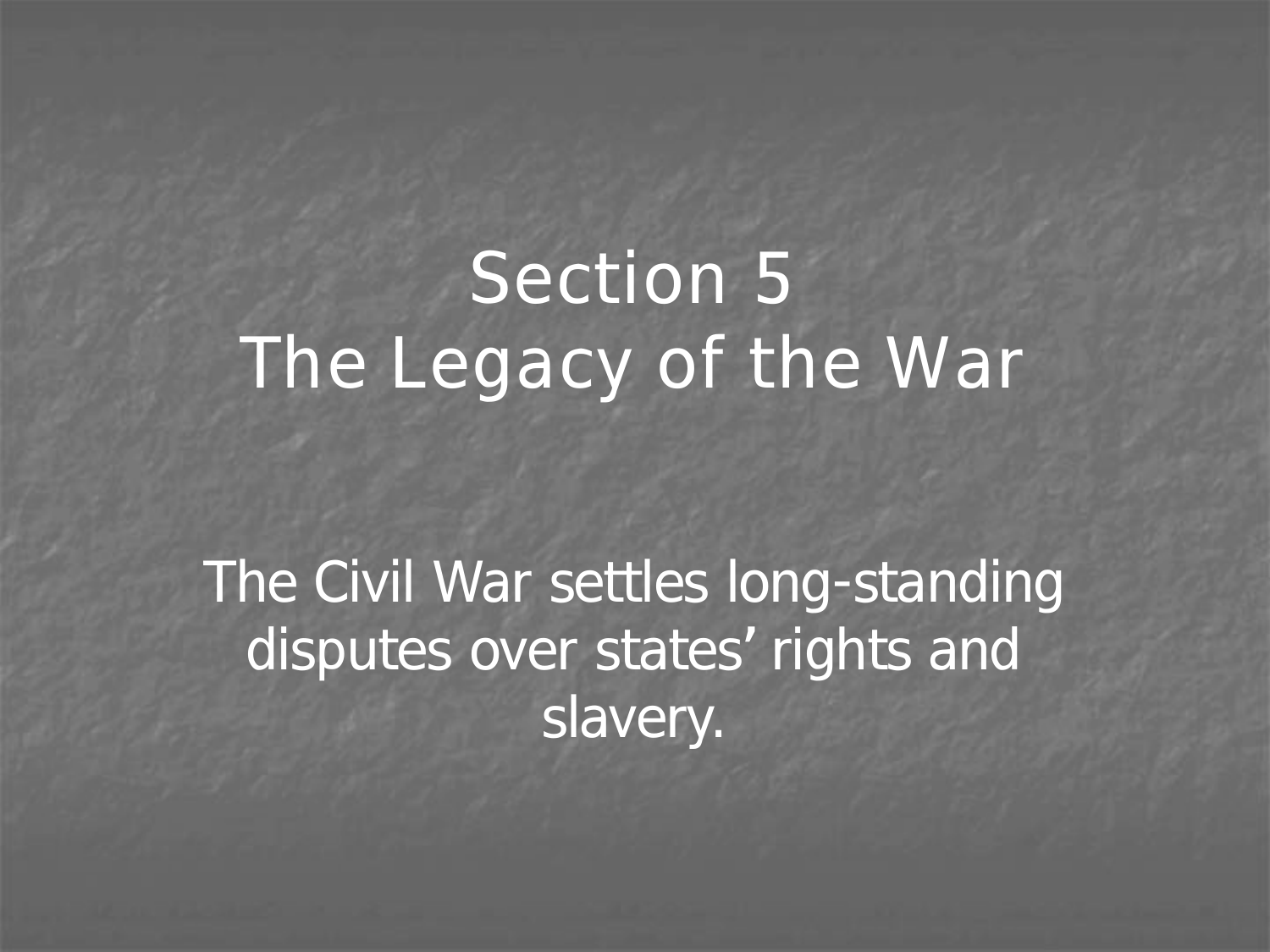

# Section 5 The Legacy of the War
The Civil War settles long-standing disputes over states’ rights and slavery.